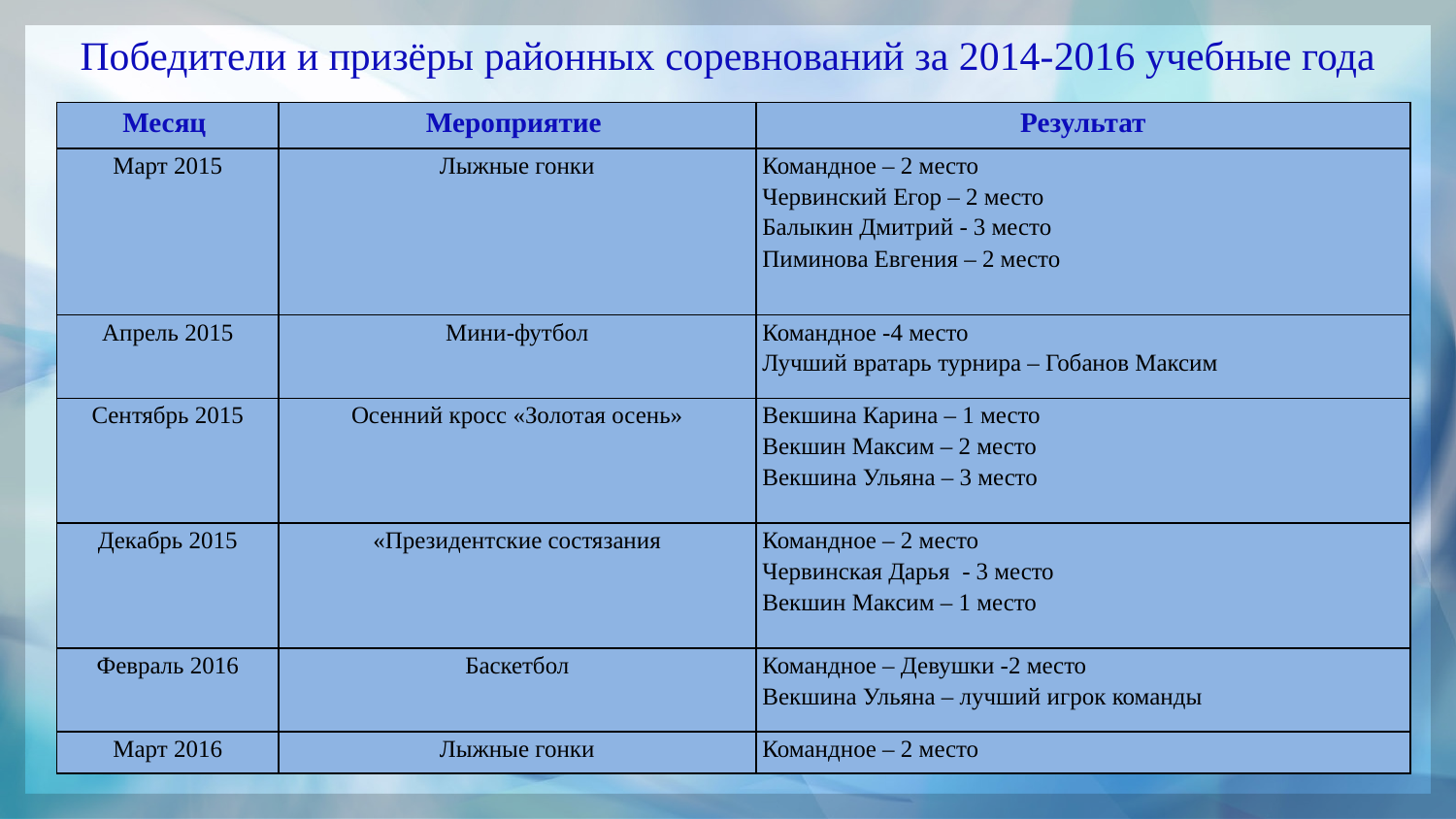

Победители и призёры районных соревнований за 2014-2016 учебные года

| Месяц | Мероприятие | Результат |
| --- | --- | --- |
| Март 2015 | Лыжные гонки | Командное – 2 место Червинский Егор – 2 место Балыкин Дмитрий - 3 место Пиминова Евгения – 2 место |
| Апрель 2015 | Мини-футбол | Командное -4 место Лучший вратарь турнира – Гобанов Максим |
| Сентябрь 2015 | Осенний кросс «Золотая осень» | Векшина Карина – 1 место Векшин Максим – 2 место Векшина Ульяна – 3 место |
| Декабрь 2015 | «Президентские состязания | Командное – 2 место Червинская Дарья - 3 место Векшин Максим – 1 место |
| Февраль 2016 | Баскетбол | Командное – Девушки -2 место Векшина Ульяна – лучший игрок команды |
| Март 2016 | Лыжные гонки | Командное – 2 место |